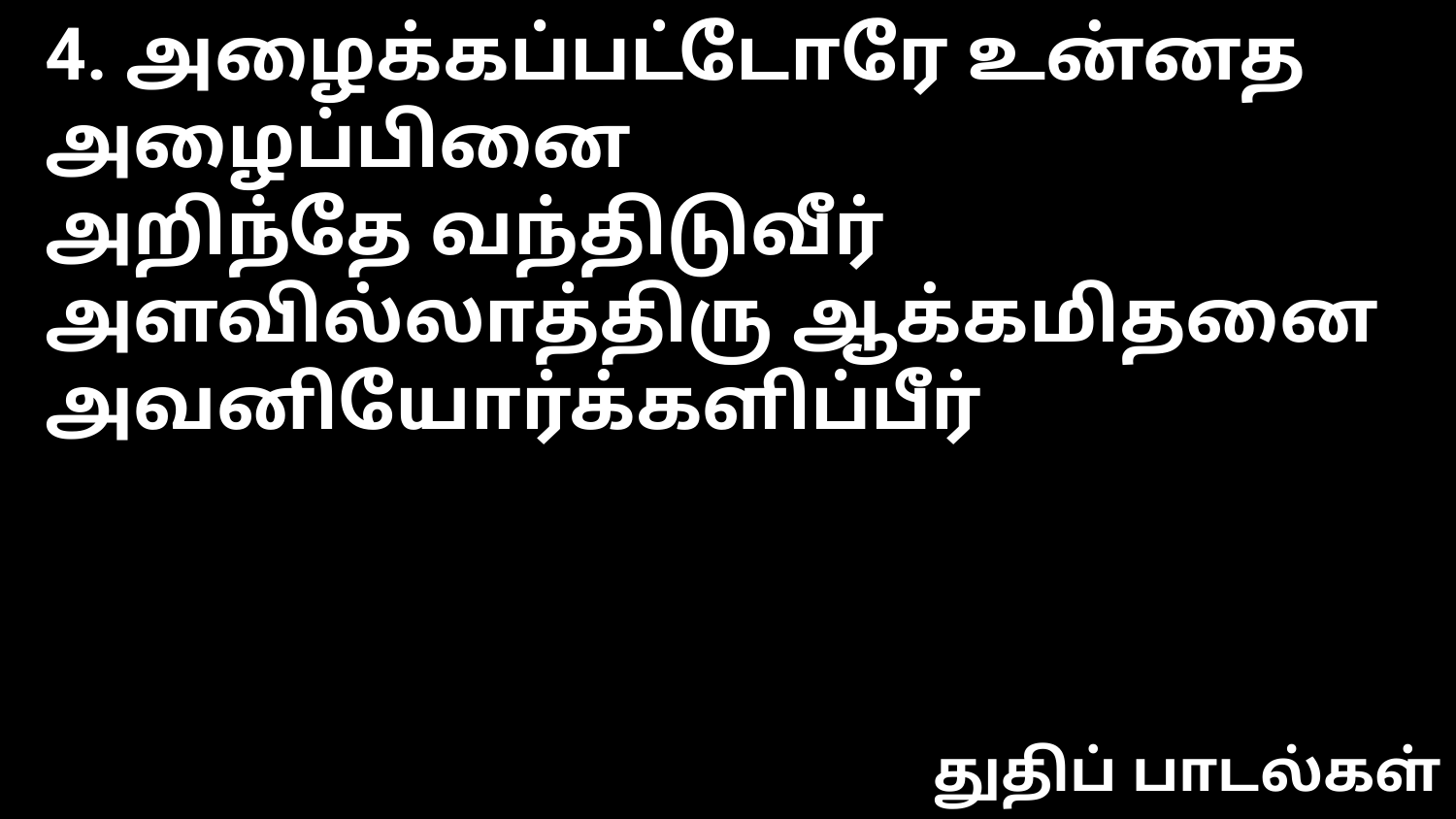

4. அழைக்கப்பட்டோரே உன்னத அழைப்பினை
அறிந்தே வந்திடுவீர்
அளவில்லாத்திரு ஆக்கமிதனை
அவனியோர்க்களிப்பீர்

துதிப் பாடல்கள்